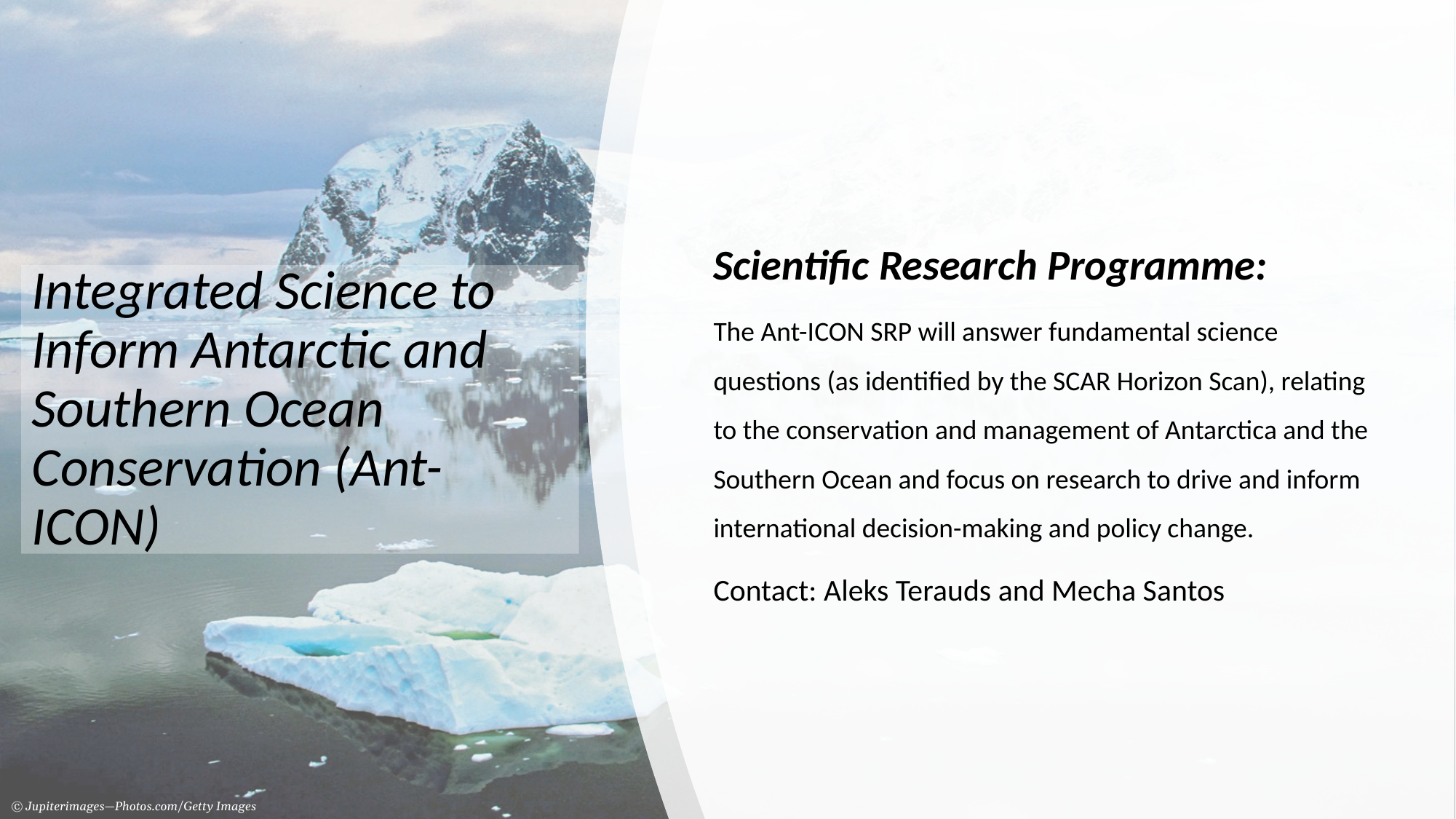

Scientific Research Programme:
The Ant-ICON SRP will answer fundamental science questions (as identified by the SCAR Horizon Scan), relating to the conservation and management of Antarctica and the Southern Ocean and focus on research to drive and inform international decision-making and policy change.
Contact: Aleks Terauds and Mecha Santos
Integrated Science to Inform Antarctic and Southern Ocean Conservation (Ant-ICON)
© Jupiterimages—Photos.com/Getty Images